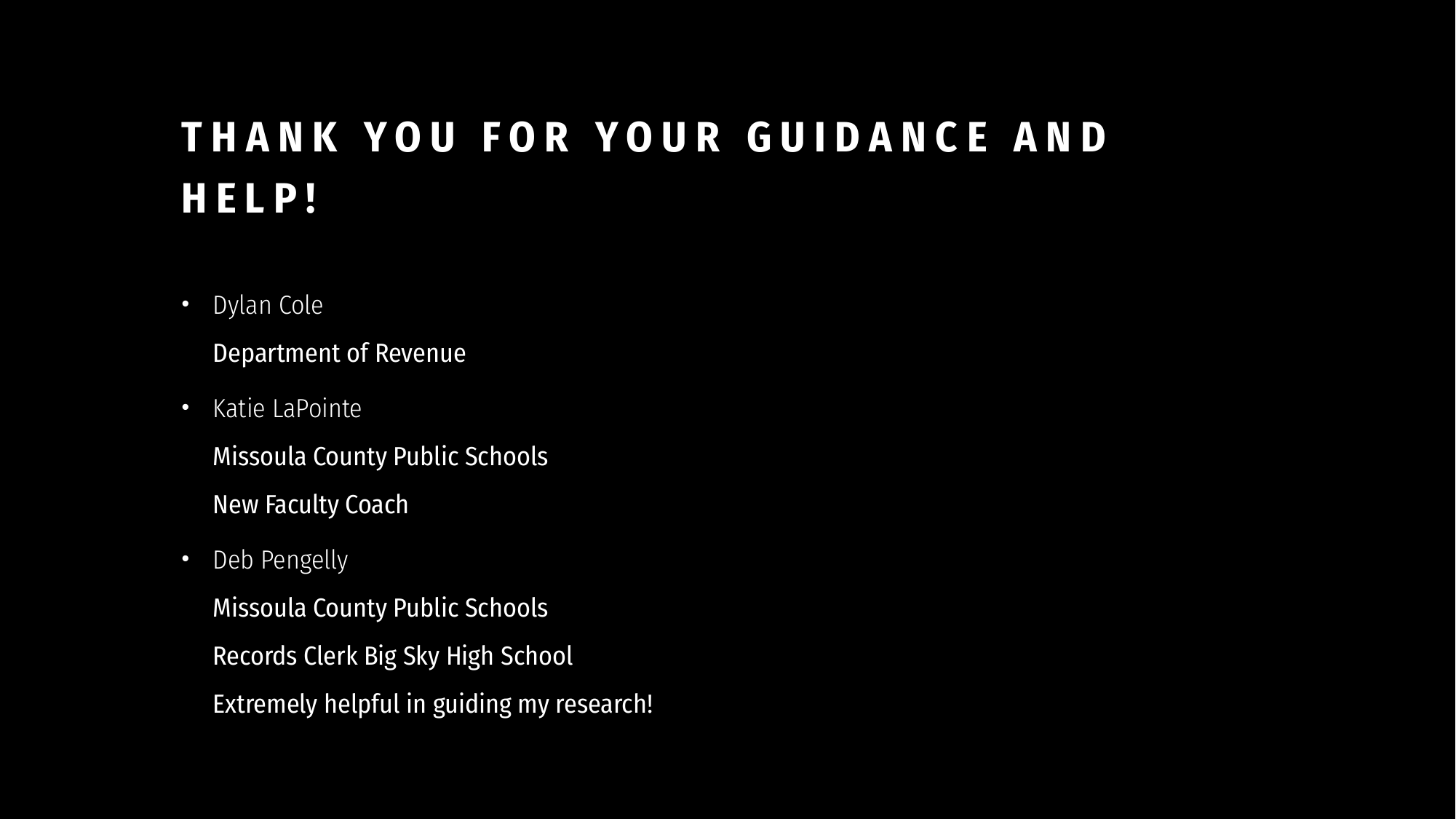

# Thank you for your guidance and help!
Dylan Cole
	Department of Revenue
Katie LaPointe
	Missoula County Public Schools
		New Faculty Coach
Deb Pengelly
	Missoula County Public Schools
		Records Clerk Big Sky High School
		Extremely helpful in guiding my research!